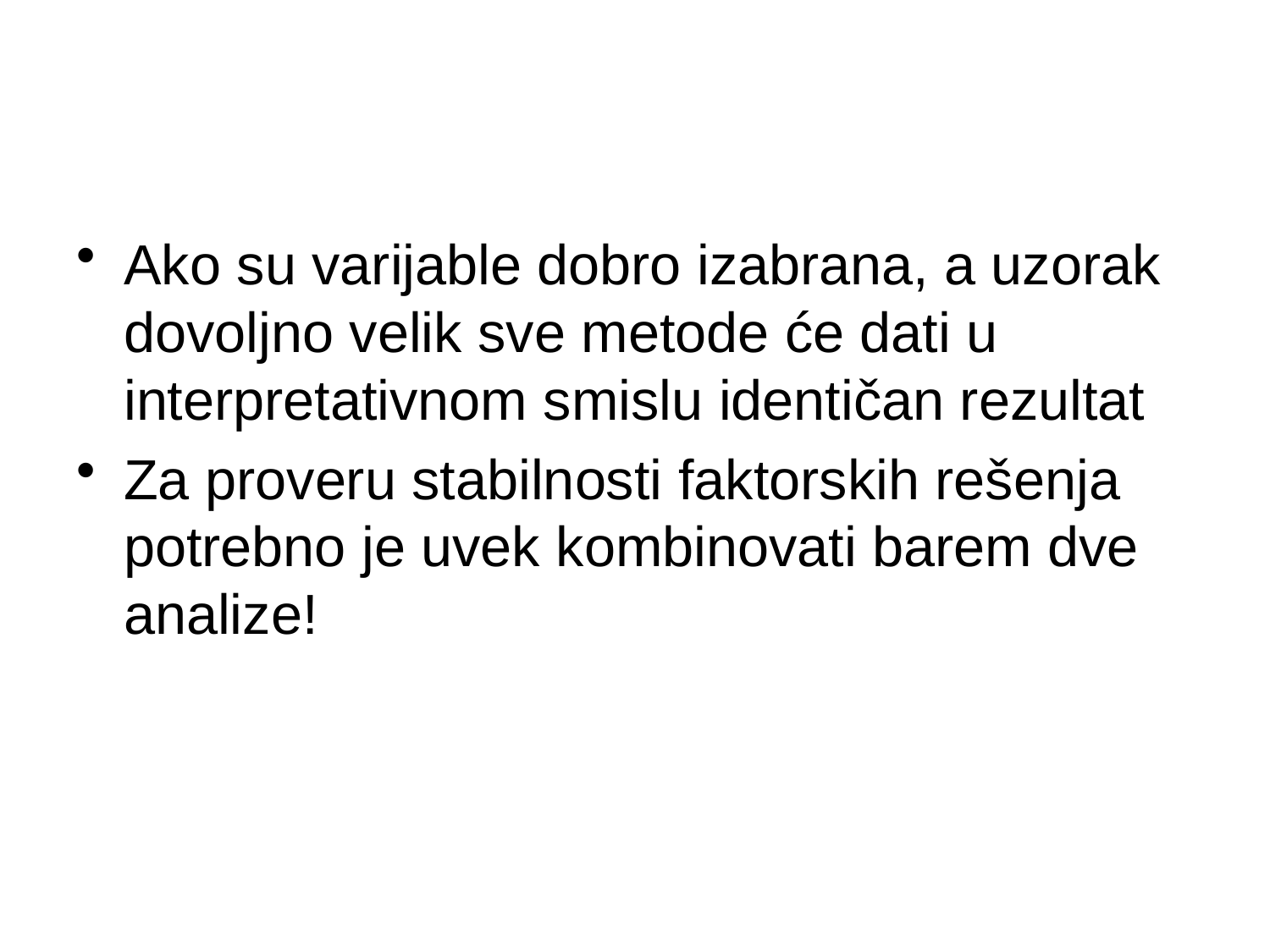

Ako su varijable dobro izabrana, a uzorak dovoljno velik sve metode će dati u interpretativnom smislu identičan rezultat
Za proveru stabilnosti faktorskih rešenja potrebno je uvek kombinovati barem dve analize!